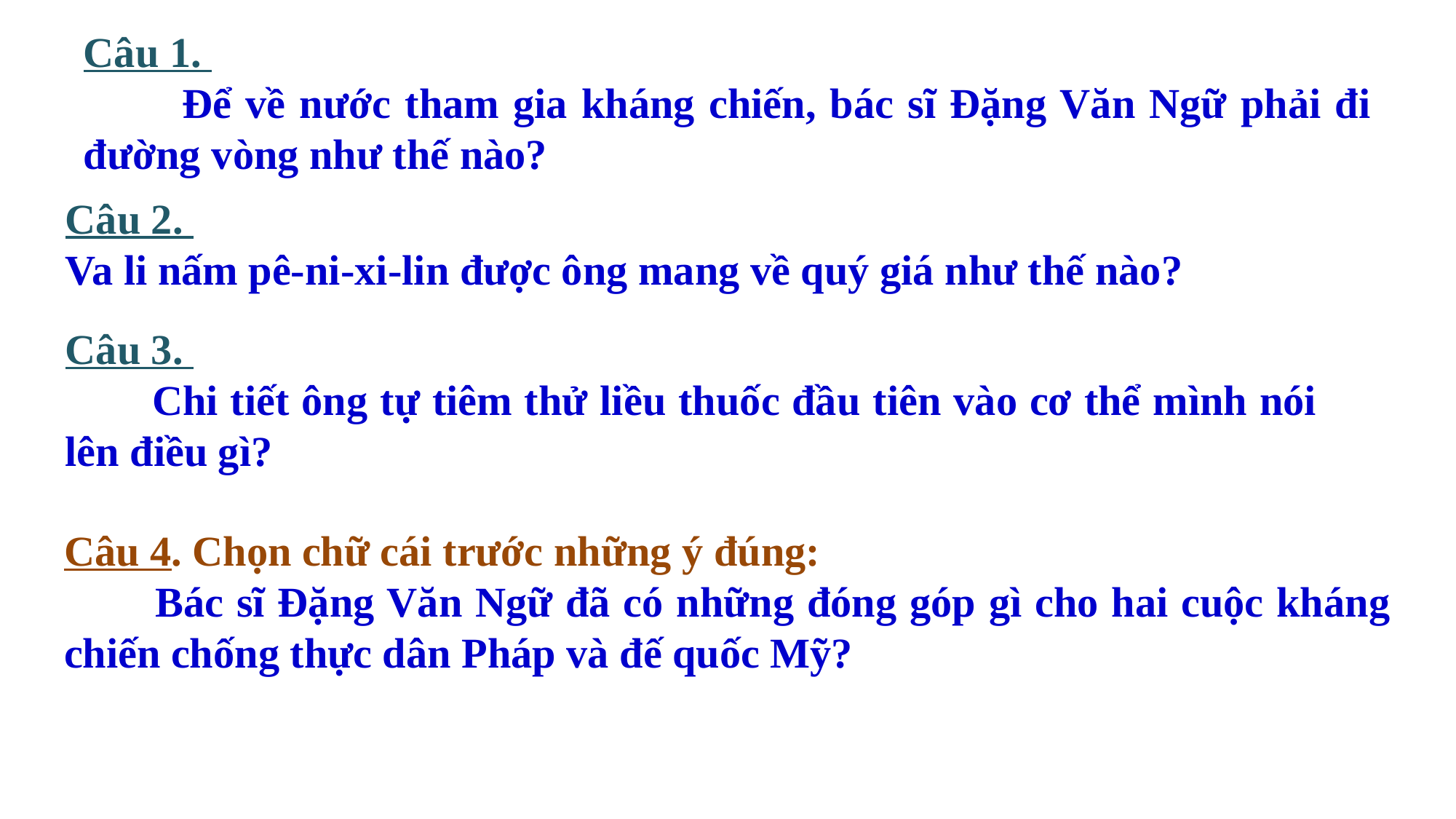

# Câu 1.
       Để về nước tham gia kháng chiến, bác sĩ Đặng Văn Ngữ phải đi đường vòng như thế nào?
Câu 2.
Va li nấm pê-ni-xi-lin được ông mang về quý giá như thế nào?
Câu 3.
       Chi tiết ông tự tiêm thử liều thuốc đầu tiên vào cơ thể mình nói lên điều gì?
Câu 4. Chọn chữ cái trước những ý đúng:
       Bác sĩ Đặng Văn Ngữ đã có những đóng góp gì cho hai cuộc kháng chiến chống thực dân Pháp và đế quốc Mỹ?